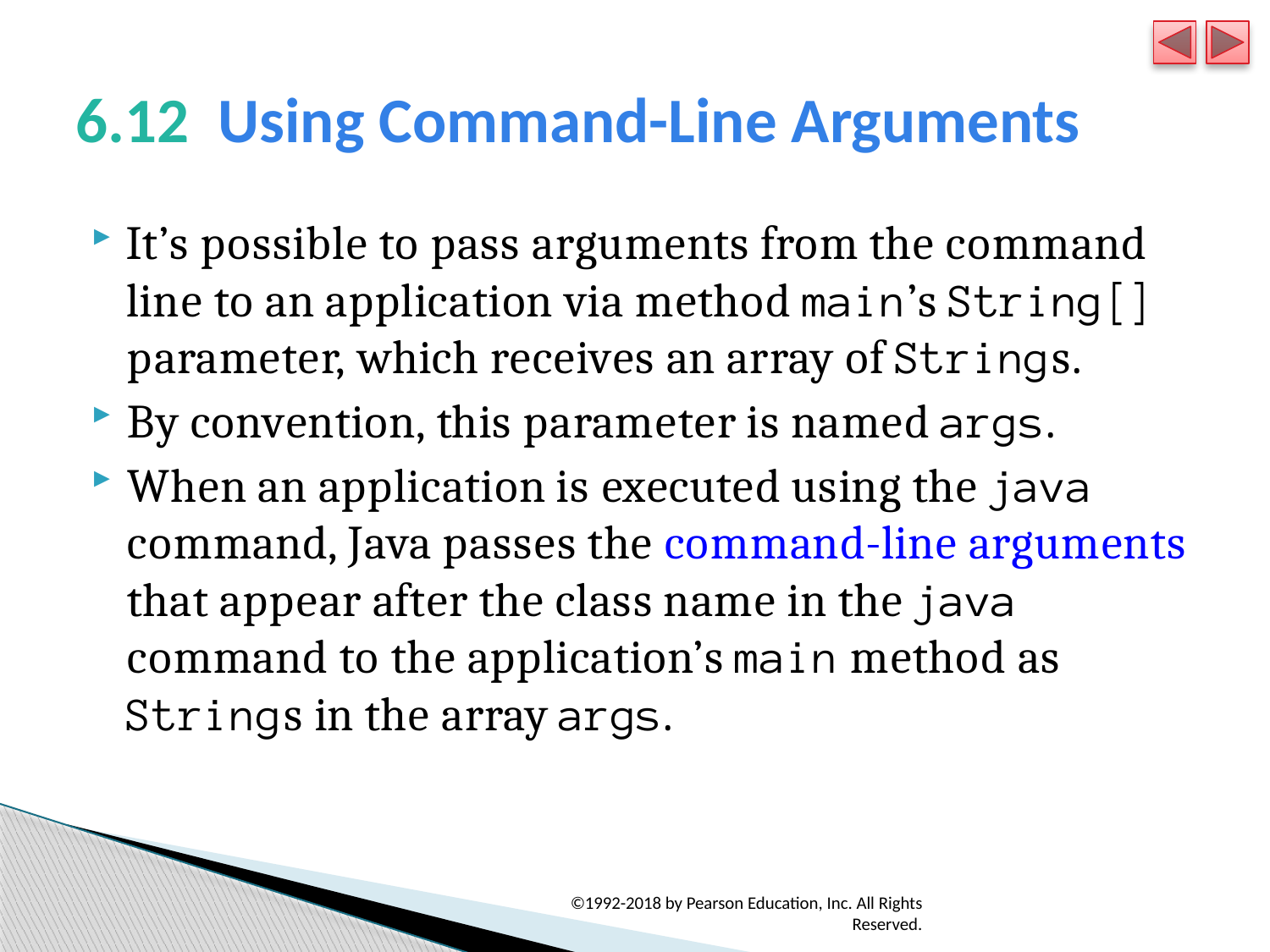

# 6.12  Using Command-Line Arguments
It’s possible to pass arguments from the command line to an application via method main’s String[] parameter, which receives an array of Strings.
By convention, this parameter is named args.
When an application is executed using the java command, Java passes the command-line arguments that appear after the class name in the java command to the application’s main method as Strings in the array args.
©1992-2018 by Pearson Education, Inc. All Rights Reserved.